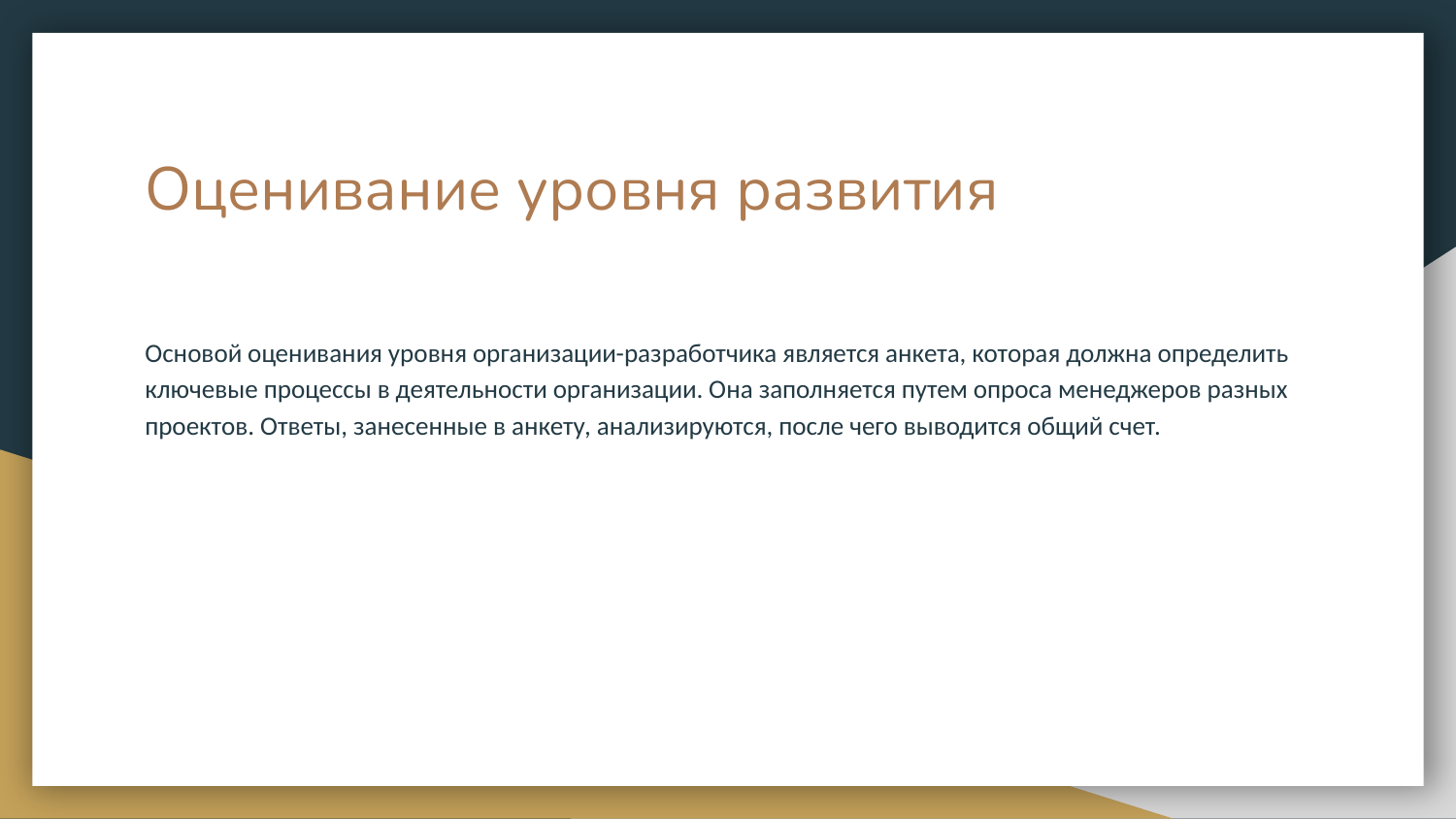

# Оценивание уровня развития
Основой оценивания уровня организации-разработчика является анкета, которая должна определить ключевые процессы в деятельности организации. Она заполняется путем опроса менеджеров разных проектов. Ответы, занесенные в анкету, анализируются, после чего выводится общий счет.